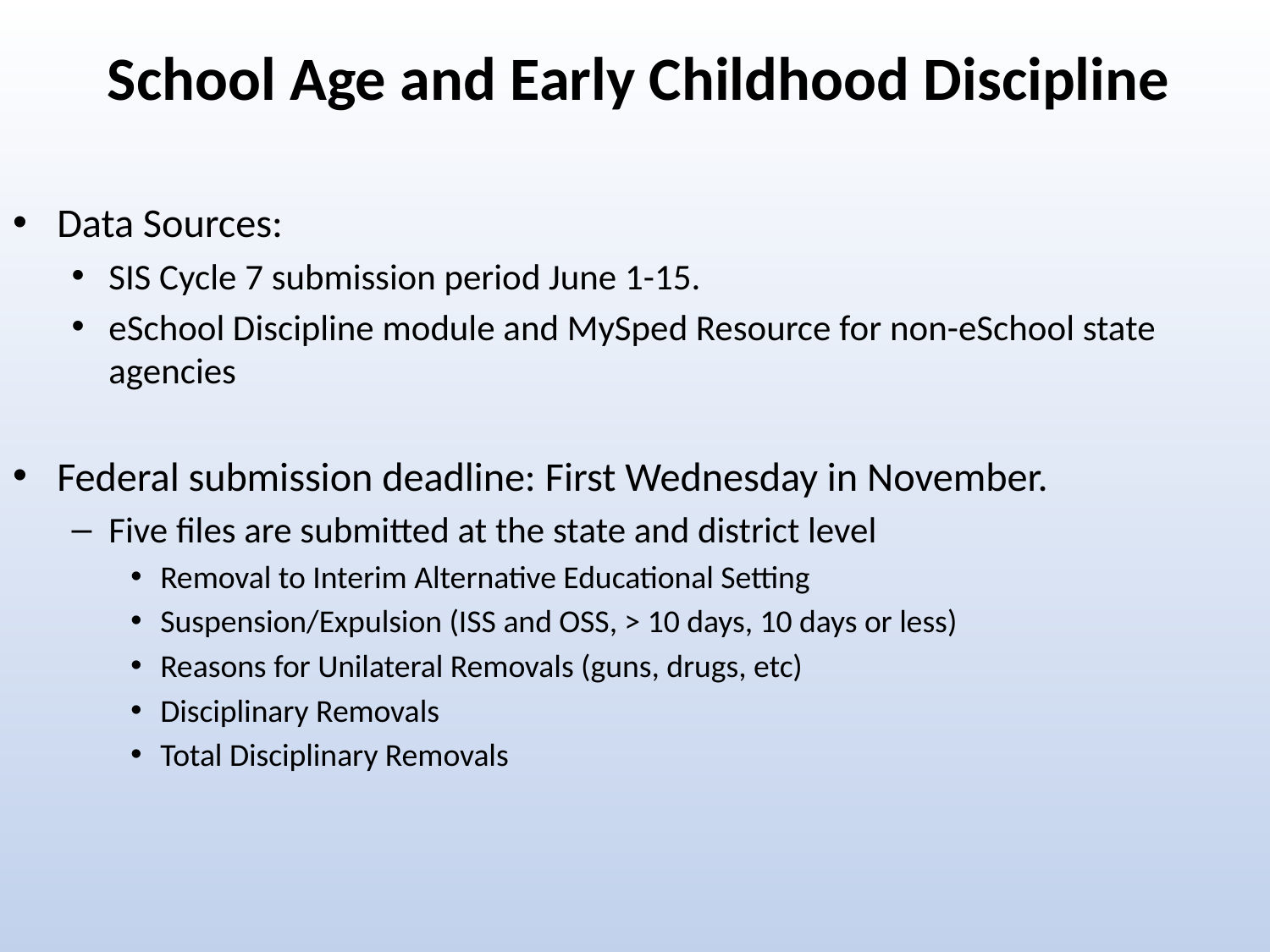

# School Age and Early Childhood Discipline
Data Sources:
SIS Cycle 7 submission period June 1-15.
eSchool Discipline module and MySped Resource for non-eSchool state agencies

Federal submission deadline: First Wednesday in November.
Five files are submitted at the state and district level
Removal to Interim Alternative Educational Setting
Suspension/Expulsion (ISS and OSS, > 10 days, 10 days or less)
Reasons for Unilateral Removals (guns, drugs, etc)
Disciplinary Removals
Total Disciplinary Removals